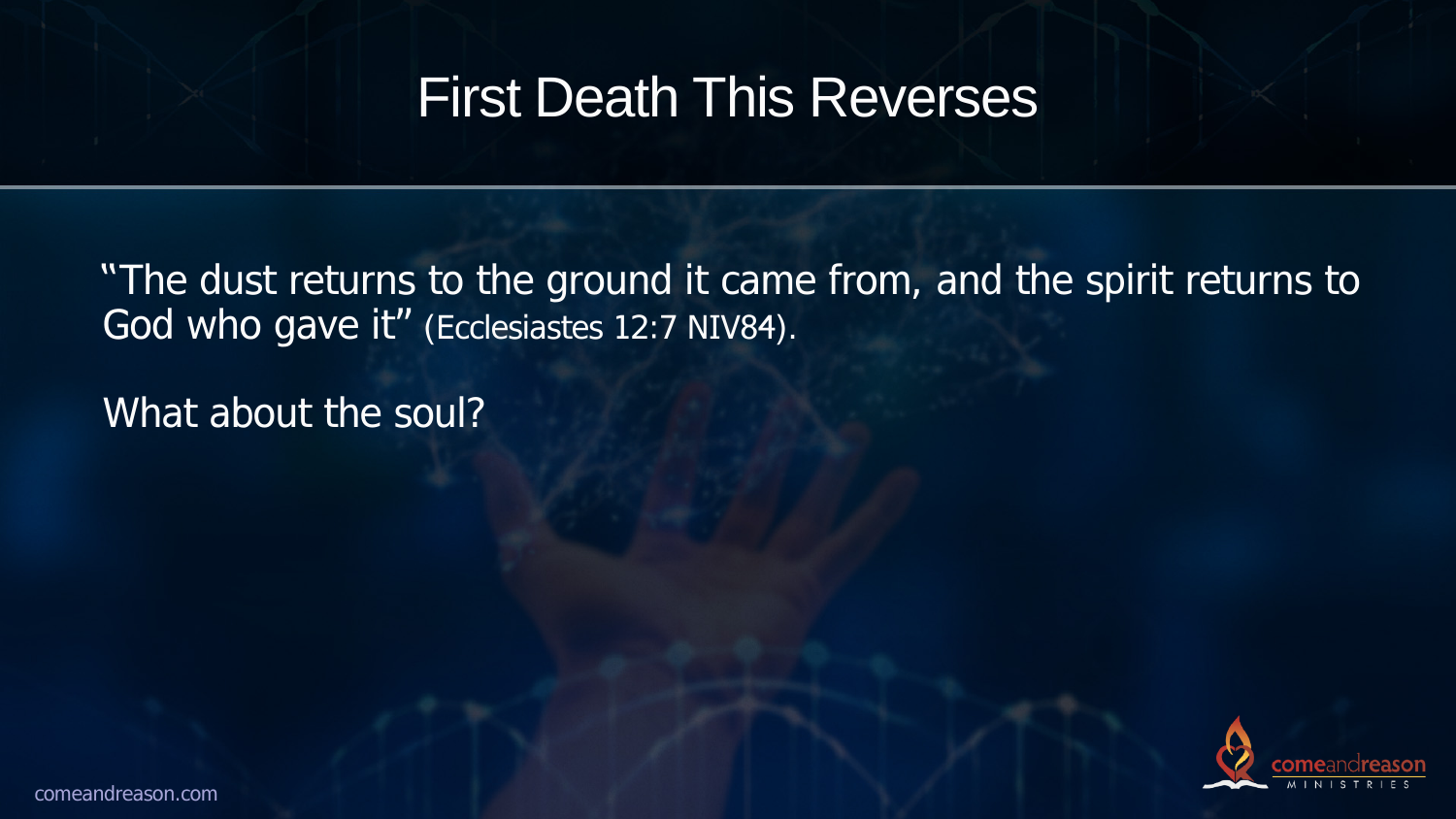

# First Death This Reverses

“The dust returns to the ground it came from, and the spirit returns to God who gave it” (Ecclesiastes 12:7 NIV84).

What about the soul?